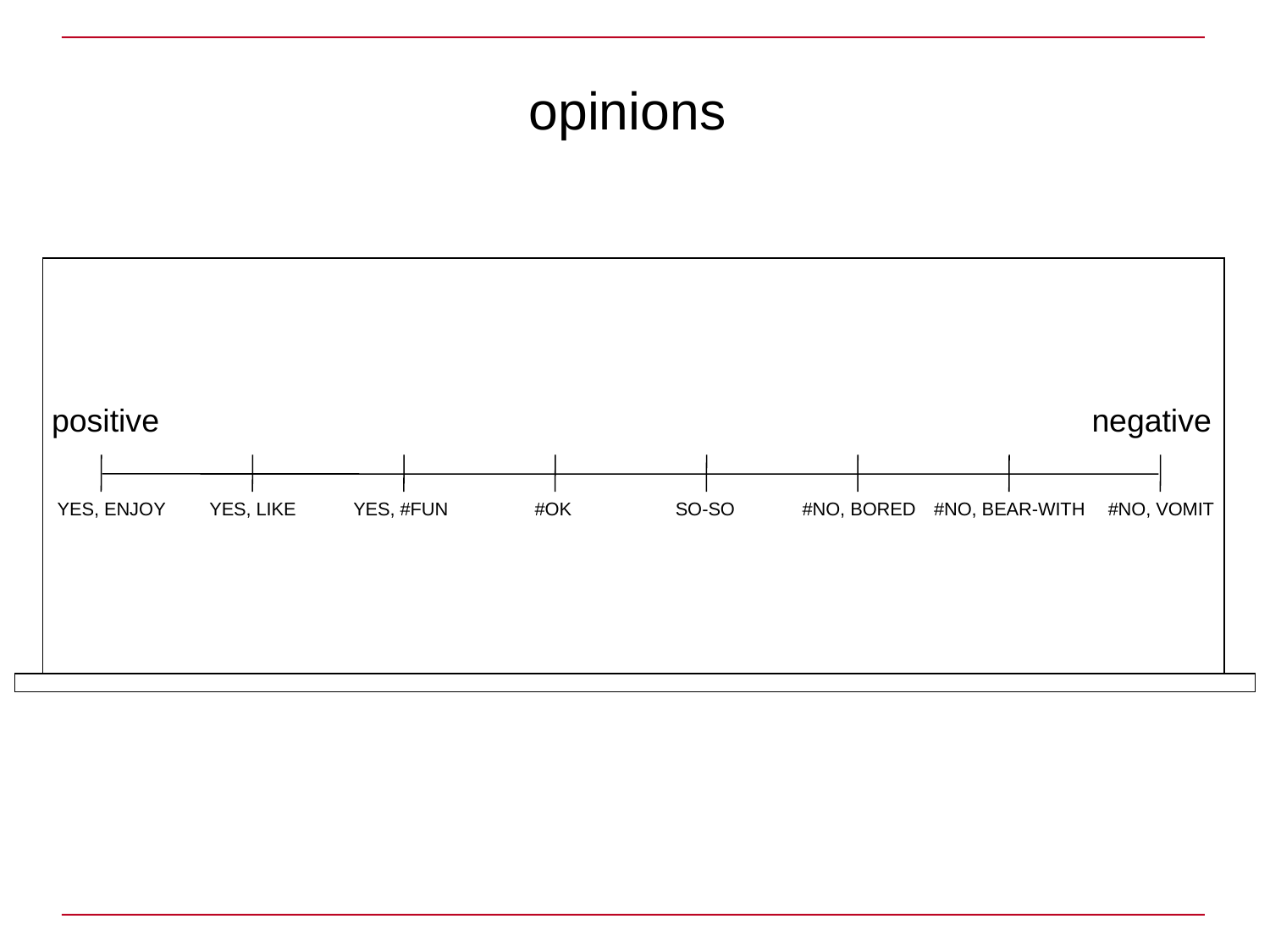

# opinions

positive
negative
YES, ENJOY
YES, LIKE
YES, #FUN
#OK
SO-SO
#NO, BORED
#NO, BEAR-WITH
#NO, VOMIT